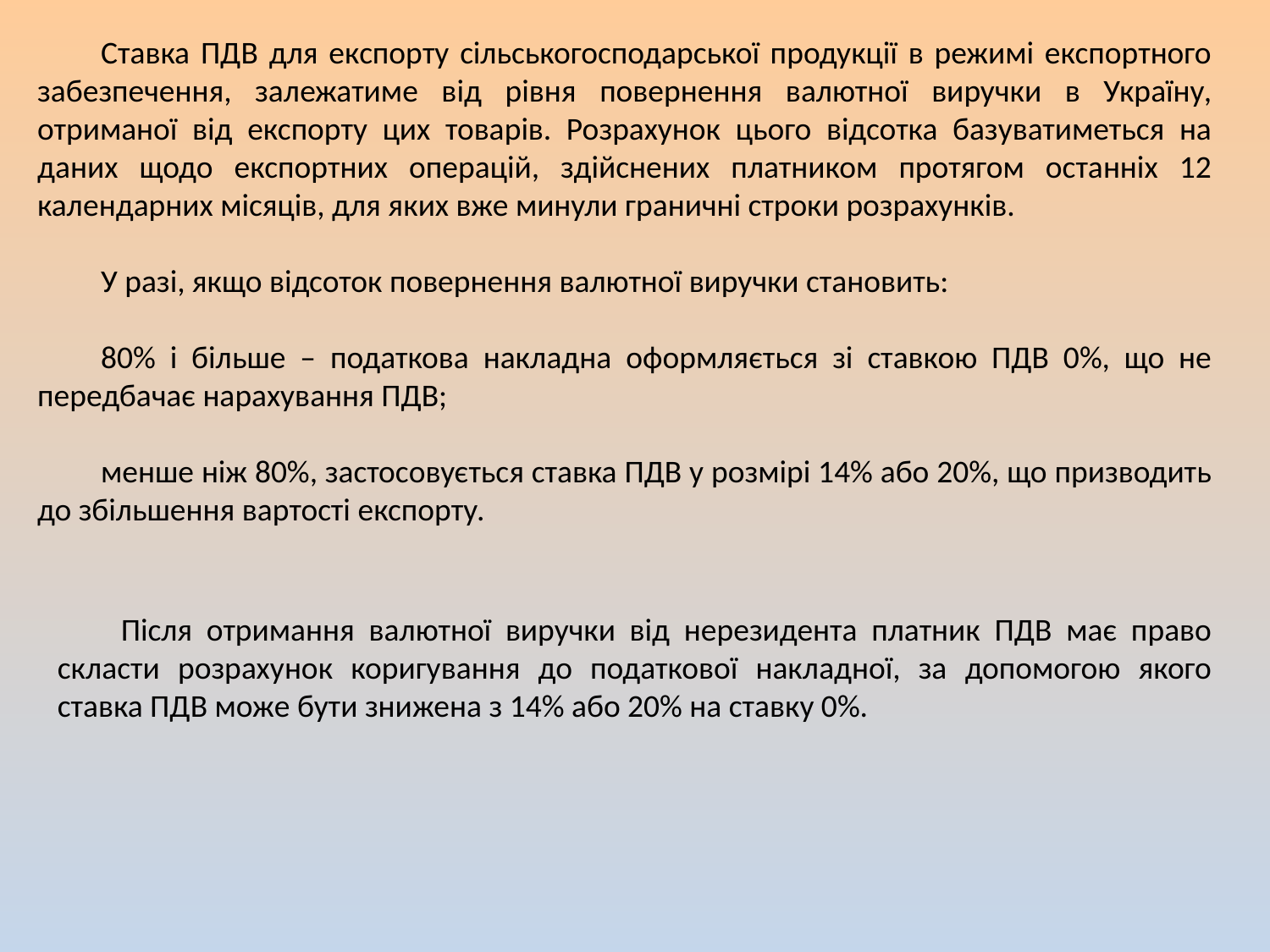

Ставка ПДВ для експорту сільськогосподарської продукції в режимі експортного забезпечення, залежатиме від рівня повернення валютної виручки в Україну, отриманої від експорту цих товарів. Розрахунок цього відсотка базуватиметься на даних щодо експортних операцій, здійснених платником протягом останніх 12 календарних місяців, для яких вже минули граничні строки розрахунків.

У разі, якщо відсоток повернення валютної виручки становить:

80% і більше – податкова накладна оформляється зі ставкою ПДВ 0%, що не передбачає нарахування ПДВ;

менше ніж 80%, застосовується ставка ПДВ у розмірі 14% або 20%, що призводить до збільшення вартості експорту.
Після отримання валютної виручки від нерезидента платник ПДВ має право скласти розрахунок коригування до податкової накладної, за допомогою якого ставка ПДВ може бути знижена з 14% або 20% на ставку 0%.